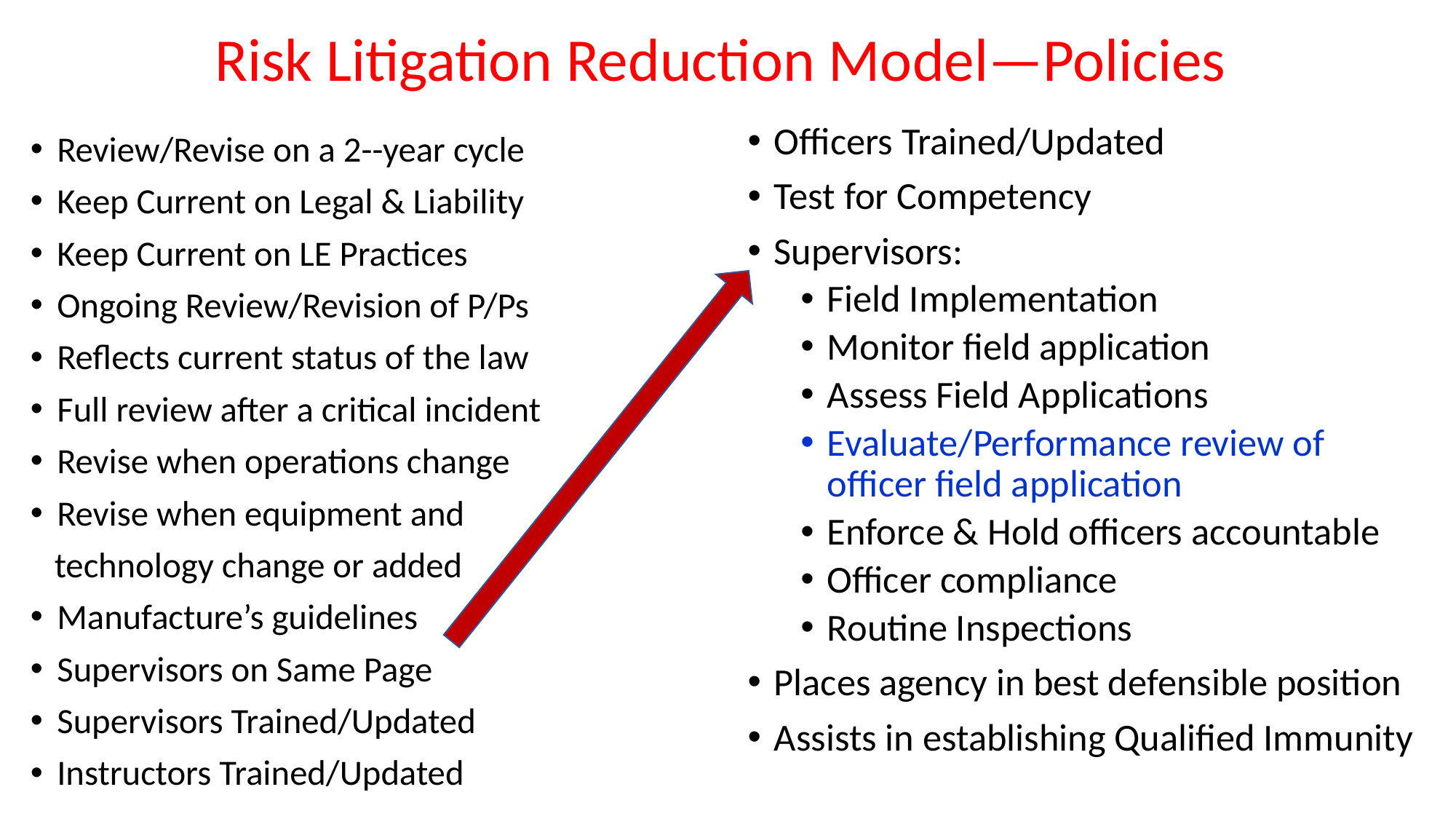

# Risk Litigation Reduction Model—Policies
Officers Trained/Updated
Test for Competency
Supervisors:
Field Implementation
Monitor field application
Assess Field Applications
Evaluate/Performance review of officer field application
Enforce & Hold officers accountable
Officer compliance
Routine Inspections
Places agency in best defensible position
Assists in establishing Qualified Immunity

Review/Revise on a 2--year cycle
Keep Current on Legal & Liability
Keep Current on LE Practices
Ongoing Review/Revision of P/Ps
Reflects current status of the law
Full review after a critical incident
Revise when operations change
Revise when equipment and
   technology change or added
Manufacture’s guidelines
Supervisors on Same Page
Supervisors Trained/Updated
Instructors Trained/Updated